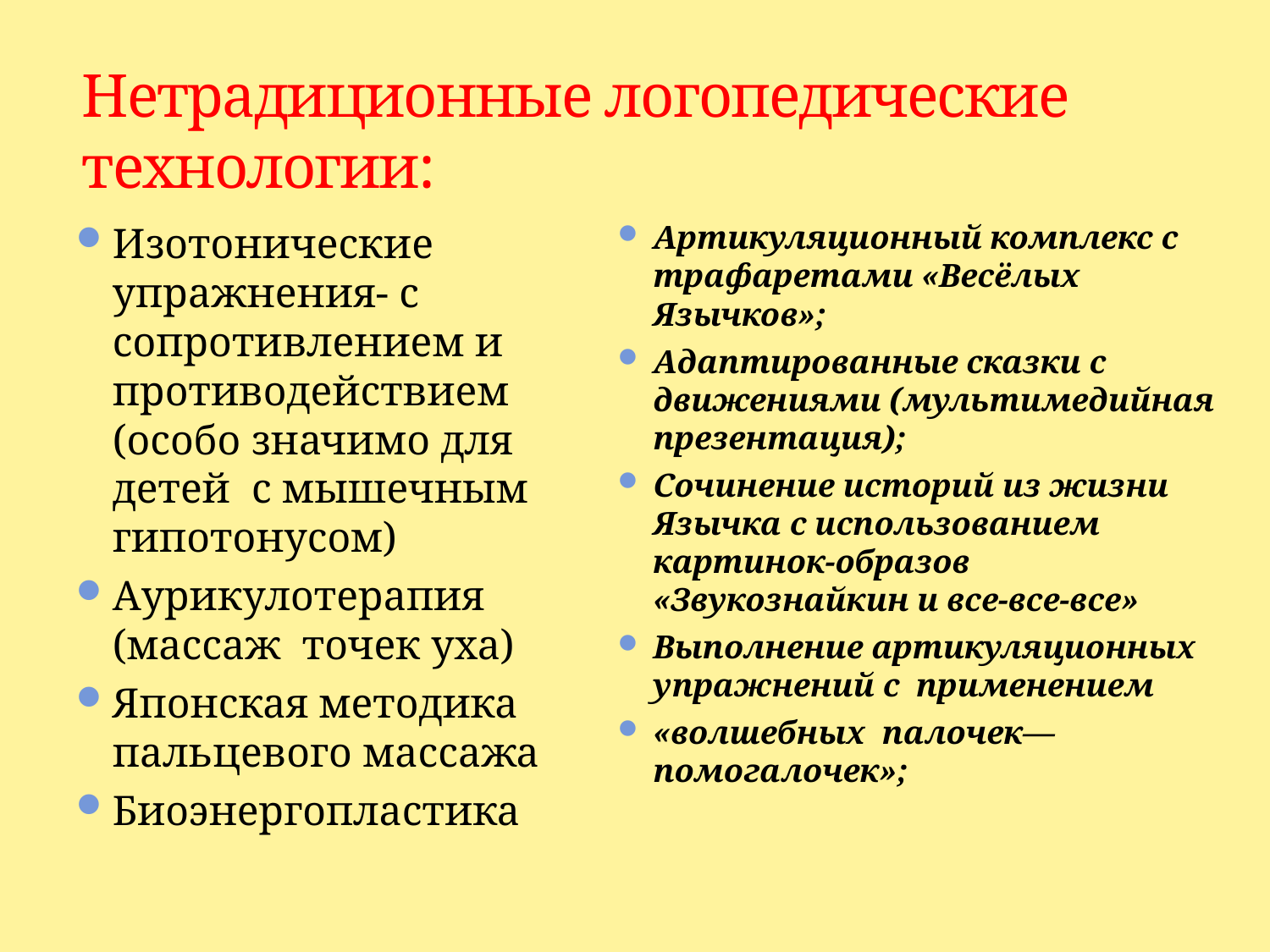

# Нетрадиционные логопедические технологии:
Изотонические упражнения- с сопротивлением и противодействием (особо значимо для детей  с мышечным гипотонусом)
Аурикулотерапия (массаж  точек уха)
Японская методика пальцевого массажа
Биоэнергопластика

Артикуляционный комплекс с трафаретами «Весёлых Язычков»;
Адаптированные сказки с движениями (мультимедийная презентация);
Сочинение историй из жизни Язычка с использованием картинок-образов «Звукознайкин и все-все-все»
Выполнение артикуляционных упражнений с  применением
«волшебных  палочек—помогалочек»;